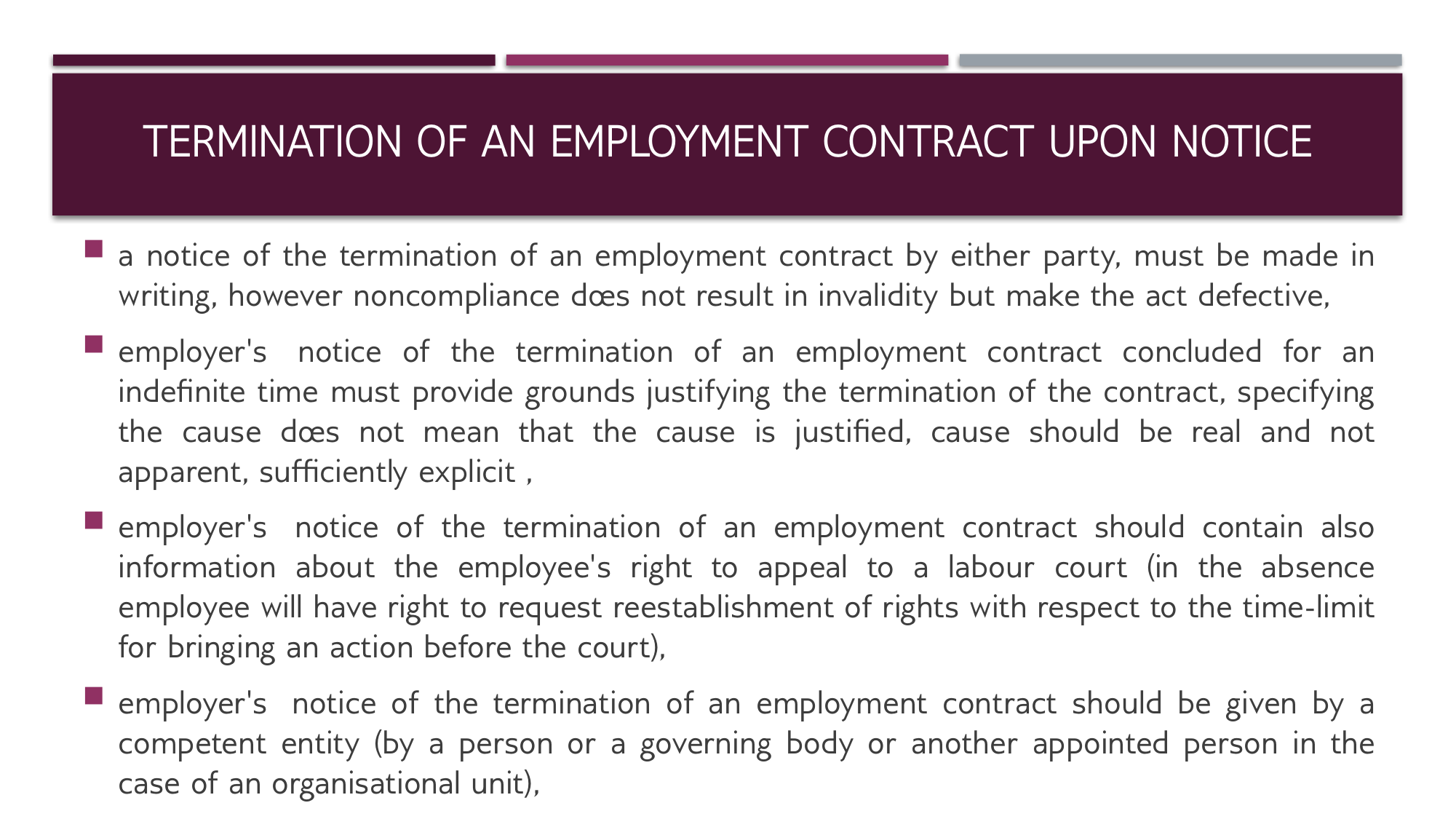

# Termination of an employment contract upon notice

a notice of the termination of an employment contract by either party, must be made in writing, however noncompliance does not result in invalidity but make the act defective,
employer's  notice of the termination of an employment contract concluded for an indefinite time must provide grounds justifying the termination of the contract, specifying the cause does not mean that the cause is justified, cause should be real and not apparent, sufficiently explicit ,
employer's  notice of the termination of an employment contract should contain also information about the employee's right to appeal to a labour court (in the absence employee will have right to request reestablishment of rights with respect to the time-limit for bringing an action before the court),
employer's  notice of the termination of an employment contract should be given by a competent entity (by a person or a governing body or another appointed person in the case of an organisational unit),